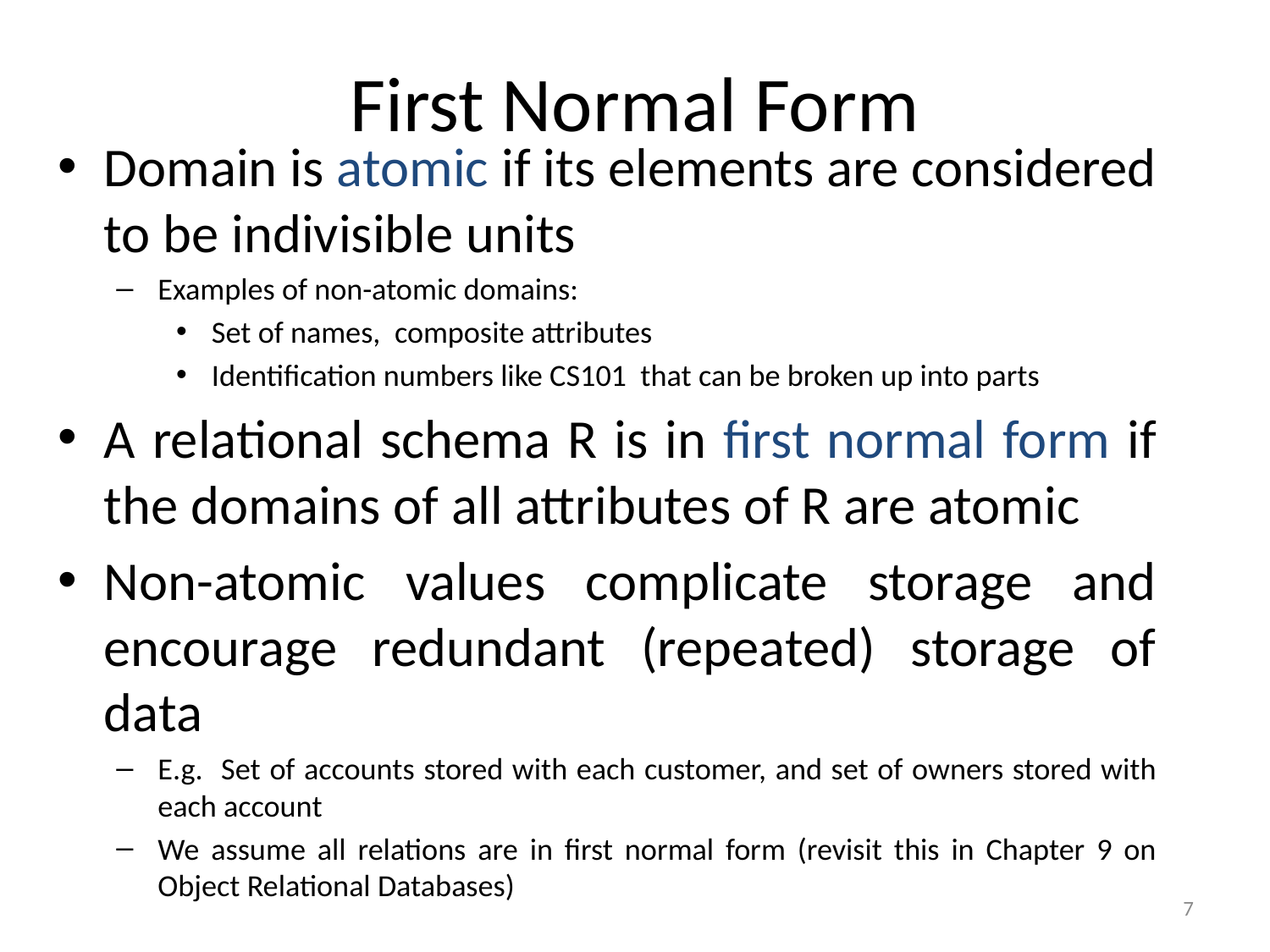

# First Normal Form
Domain is atomic if its elements are considered to be indivisible units
Examples of non-atomic domains:
Set of names,  composite attributes
Identification numbers like CS101  that can be broken up into parts
A relational schema R is in first normal form if the domains of all attributes of R are atomic
Non-atomic values complicate storage and encourage redundant (repeated) storage of data
E.g.  Set of accounts stored with each customer, and set of owners stored with each account
We assume all relations are in first normal form (revisit this in Chapter 9 on Object Relational Databases)
7